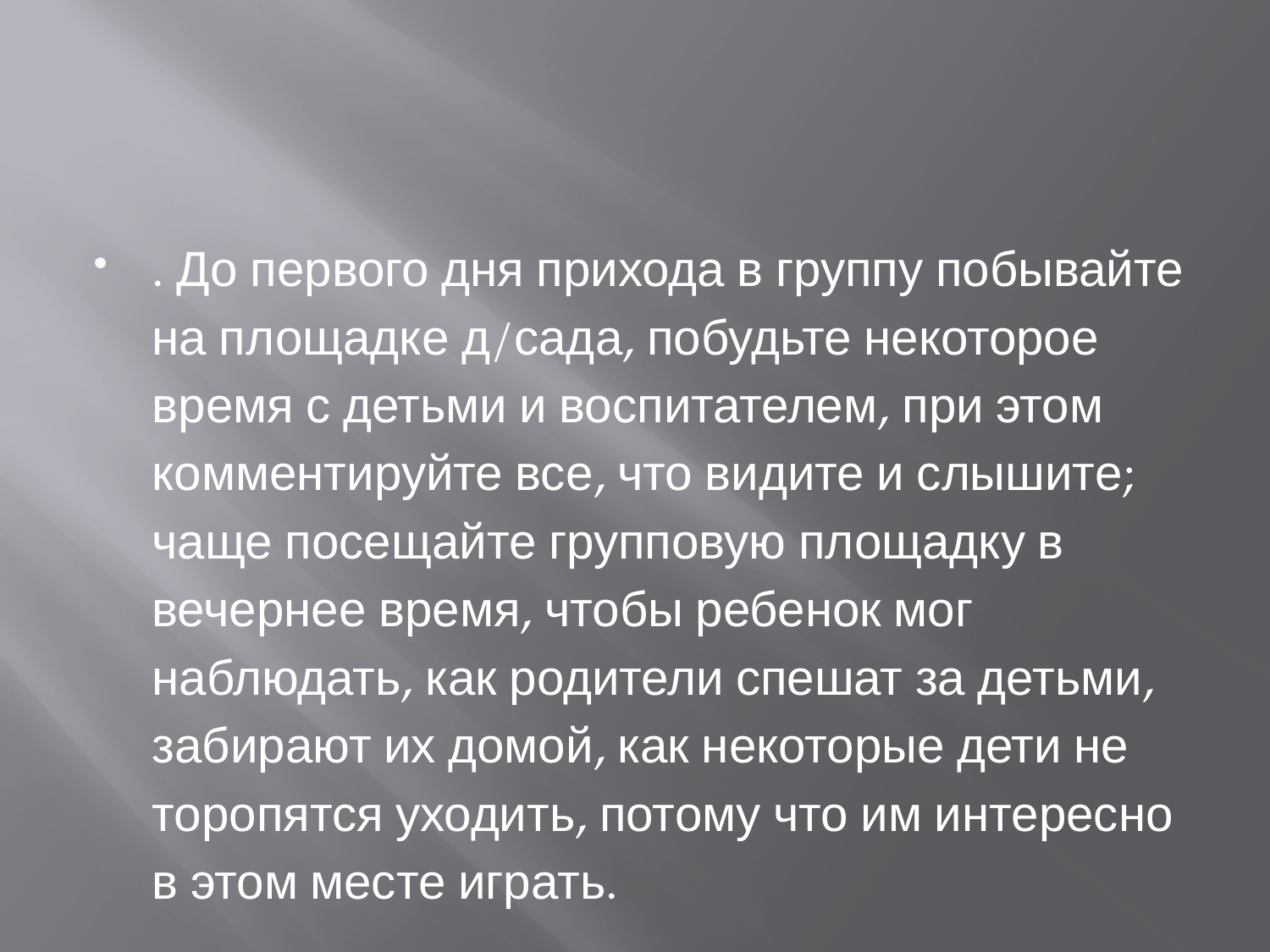

#
. До первого дня прихода в группу побывайте на площадке д/сада, побудьте некоторое время с детьми и воспитателем, при этом комментируйте все, что видите и слышите; чаще посещайте групповую площадку в вечернее время, чтобы ребенок мог наблюдать, как родители спешат за детьми, забирают их домой, как некоторые дети не торопятся уходить, потому что им интересно в этом месте играть.